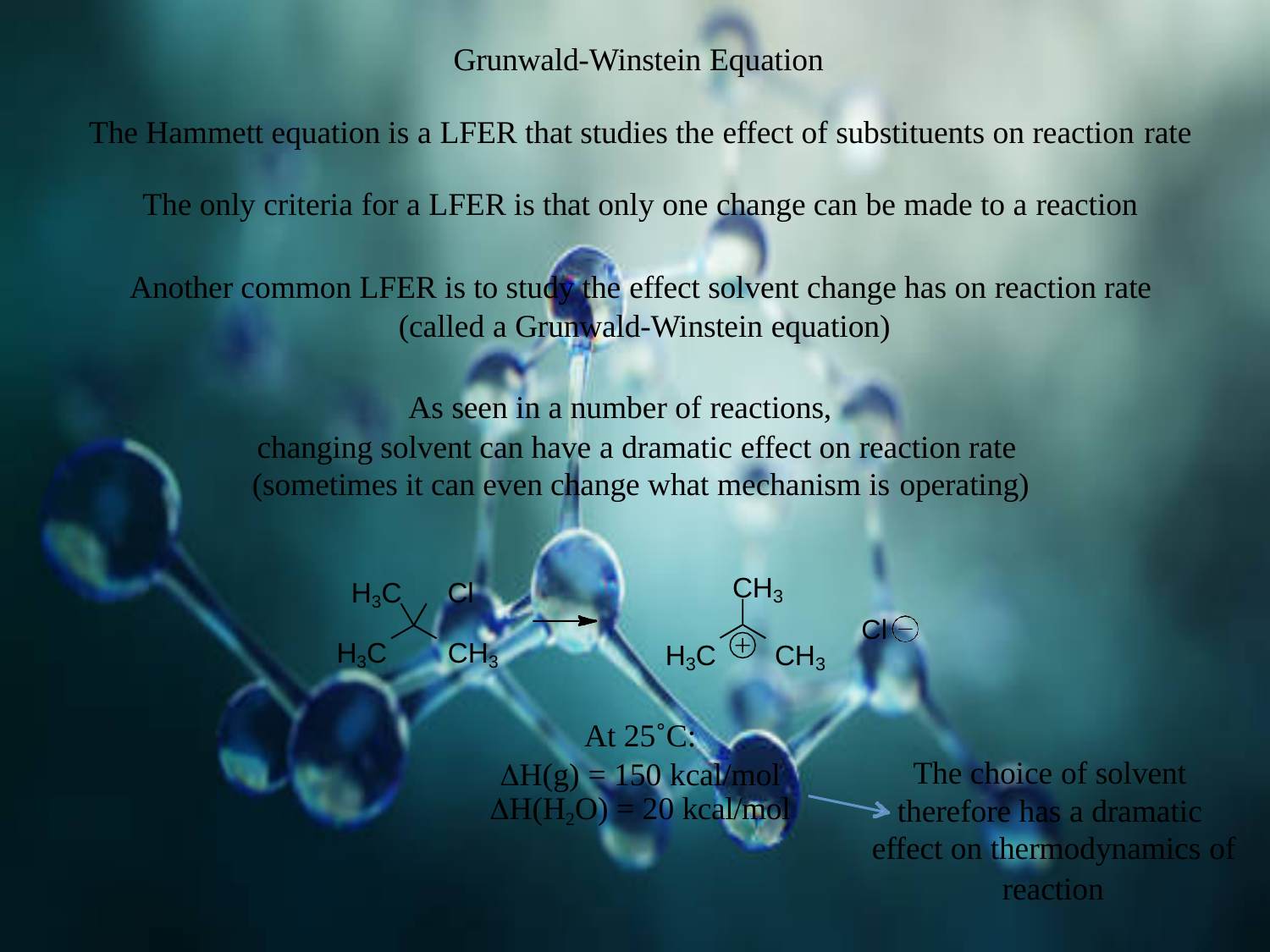

# Grunwald-Winstein Equation
The Hammett equation is a LFER that studies the effect of substituents on reaction rate

The only criteria for a LFER is that only one change can be made to a reaction

Another common LFER is to study the effect solvent change has on reaction rate  (called a Grunwald-Winstein equation)

As seen in a number of reactions,
changing solvent can have a dramatic effect on reaction rate  (sometimes it can even change what mechanism is operating)
CH3
H3C	CH3
H3C	Cl
H3C	CH3

Cl

At 25˚C:
ΔH(g) = 150 kcal/mol
ΔH(H2O) = 20 kcal/mol
The choice of solvent  therefore has a dramatic  effect on thermodynamics of

reaction